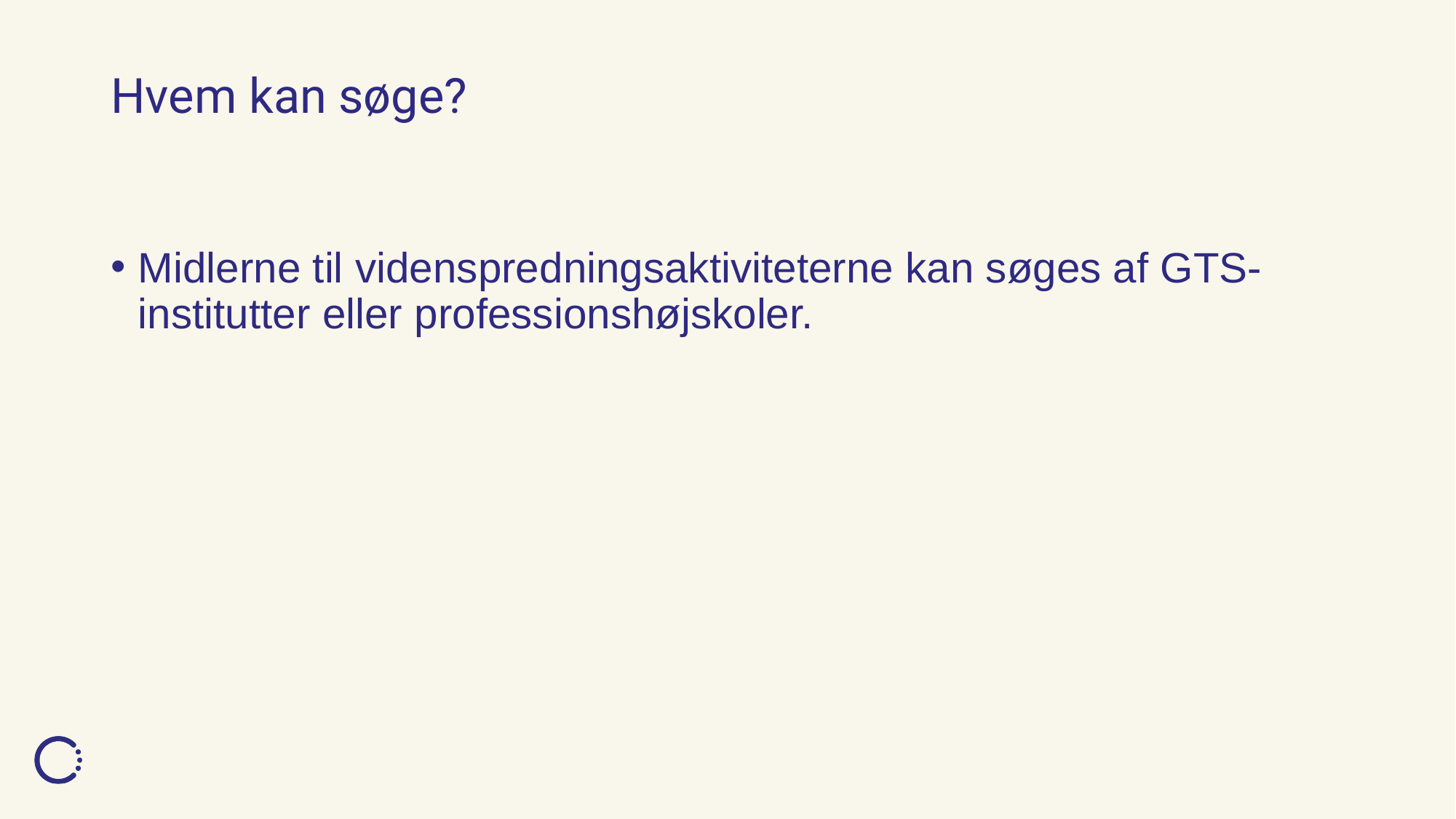

# Hvem kan søge?
Midlerne til videnspredningsaktiviteterne kan søges af GTS-institutter eller professionshøjskoler.